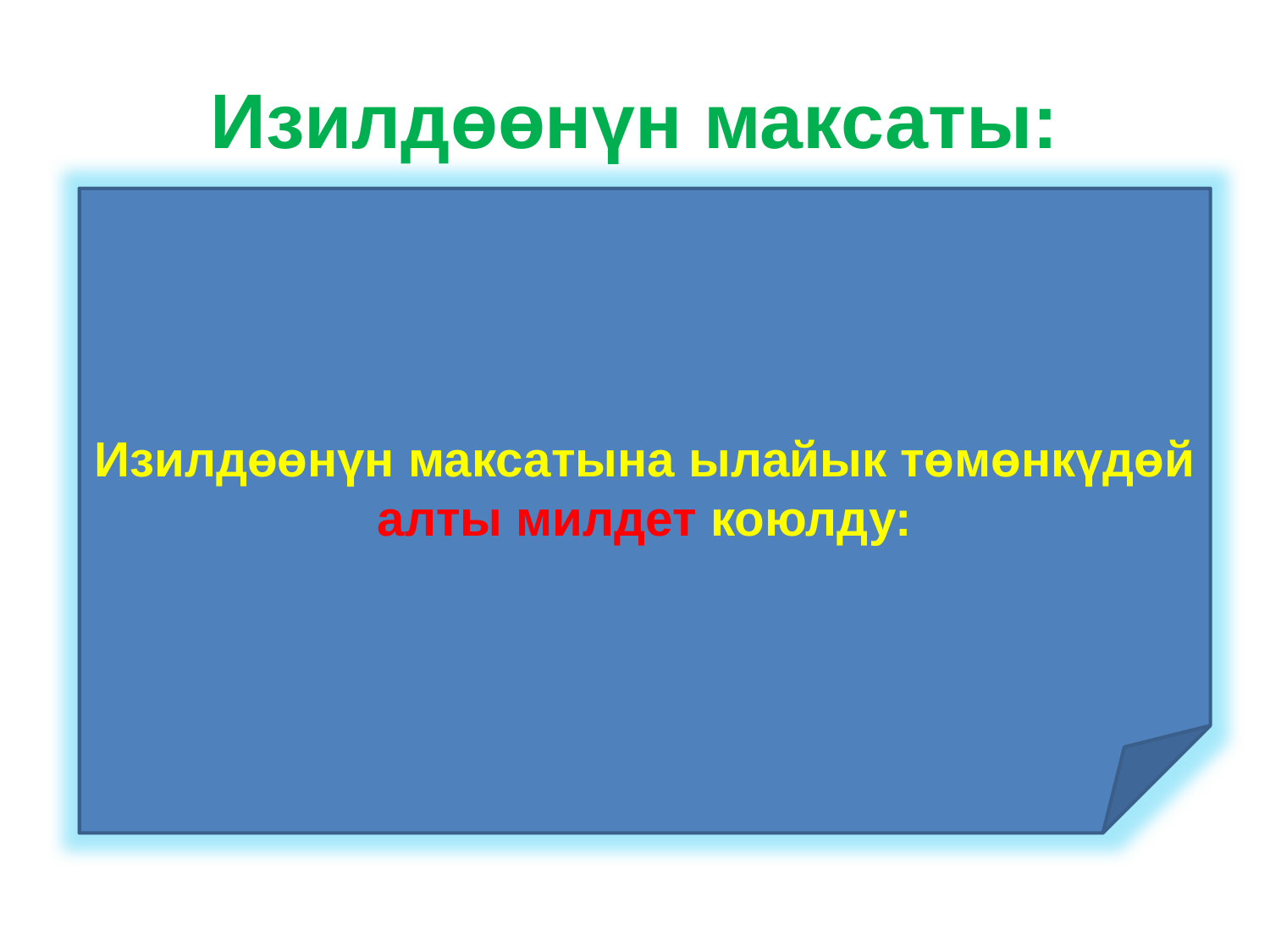

# Изилдөөнүн максаты:

Изилдөөнүн максатына ылайык төмөнкүдөй алты милдет коюлду: